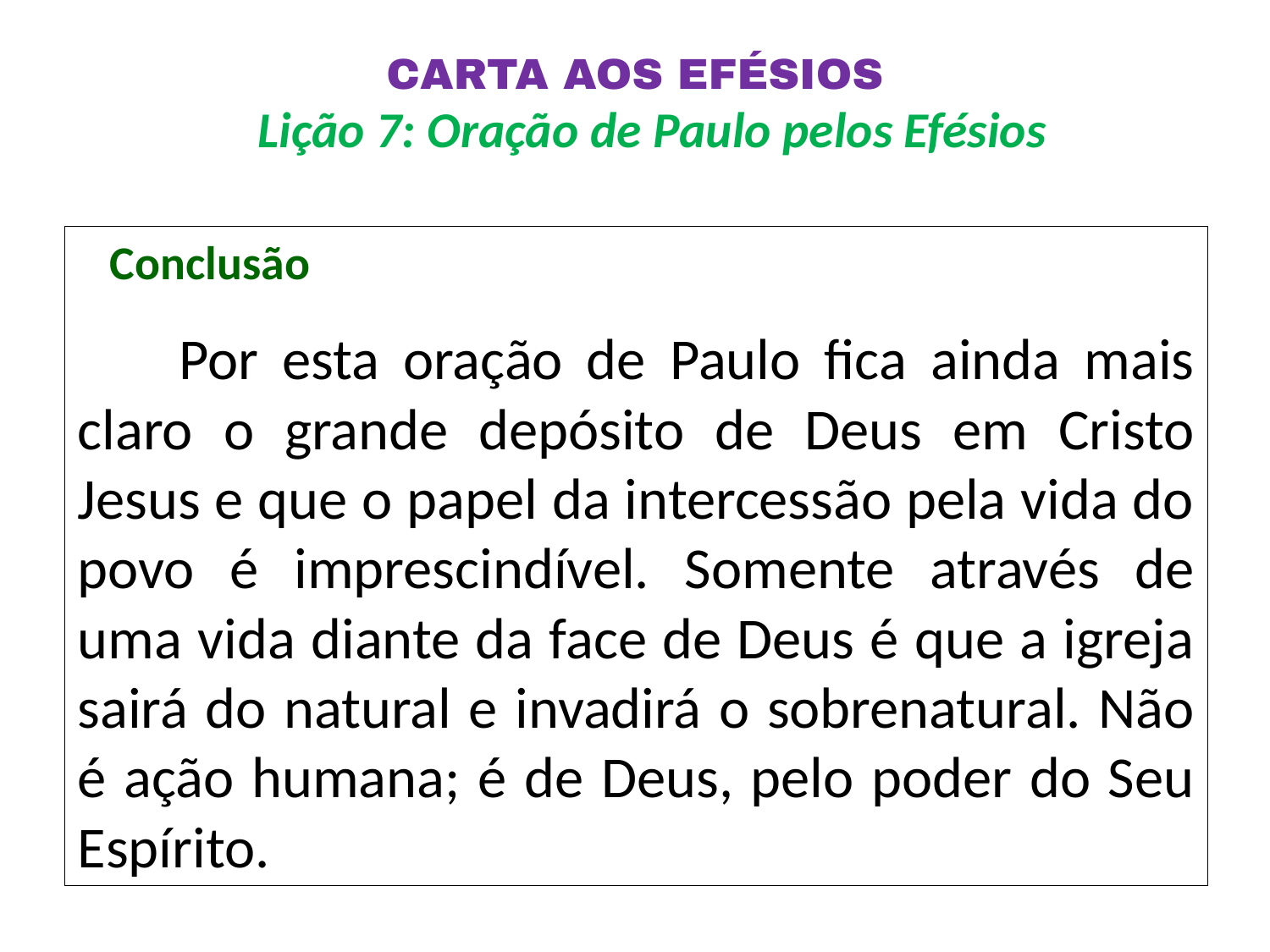

# CARTA AOS EFÉSIOS Lição 7: Oração de Paulo pelos Efésios
   Conclusão

	 Por esta oração de Paulo fica ainda mais claro o grande depósito de Deus em Cristo Jesus e que o papel da intercessão pela vida do povo é imprescindível. Somente através de uma vida diante da face de Deus é que a igreja sairá do natural e invadirá o sobrenatural. Não é ação humana; é de Deus, pelo poder do Seu Espírito.